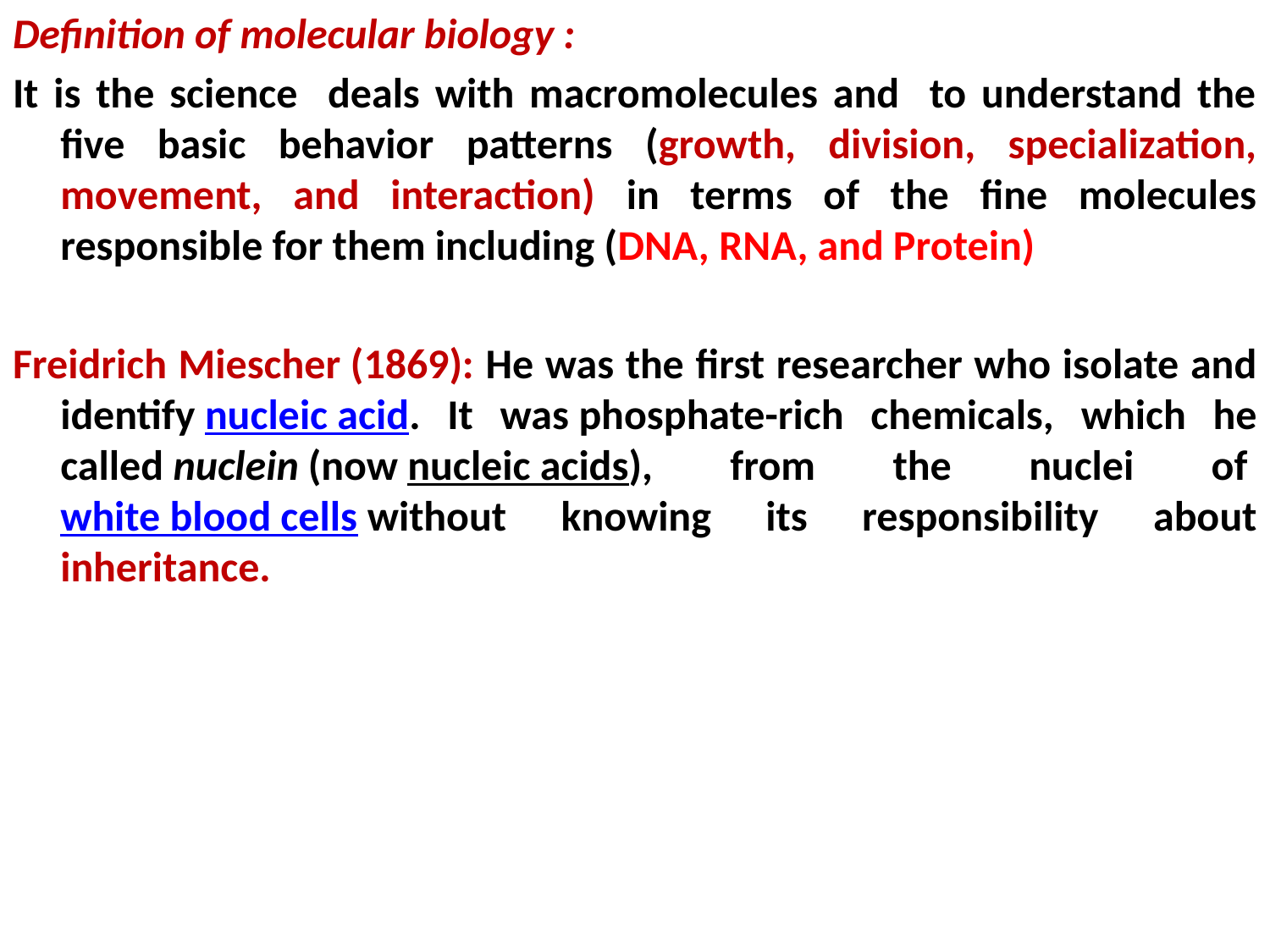

Definition of molecular biology :
It is the science  deals with macromolecules and  to understand the five basic behavior patterns (growth, division, specialization, movement, and interaction) in terms of the fine molecules responsible for them including (DNA, RNA, and Protein)

Freidrich Miescher (1869): He was the first researcher who isolate and identify nucleic acid. It was phosphate-rich chemicals, which he called nuclein (now nucleic acids), from the nuclei of white blood cells without knowing its responsibility about inheritance.